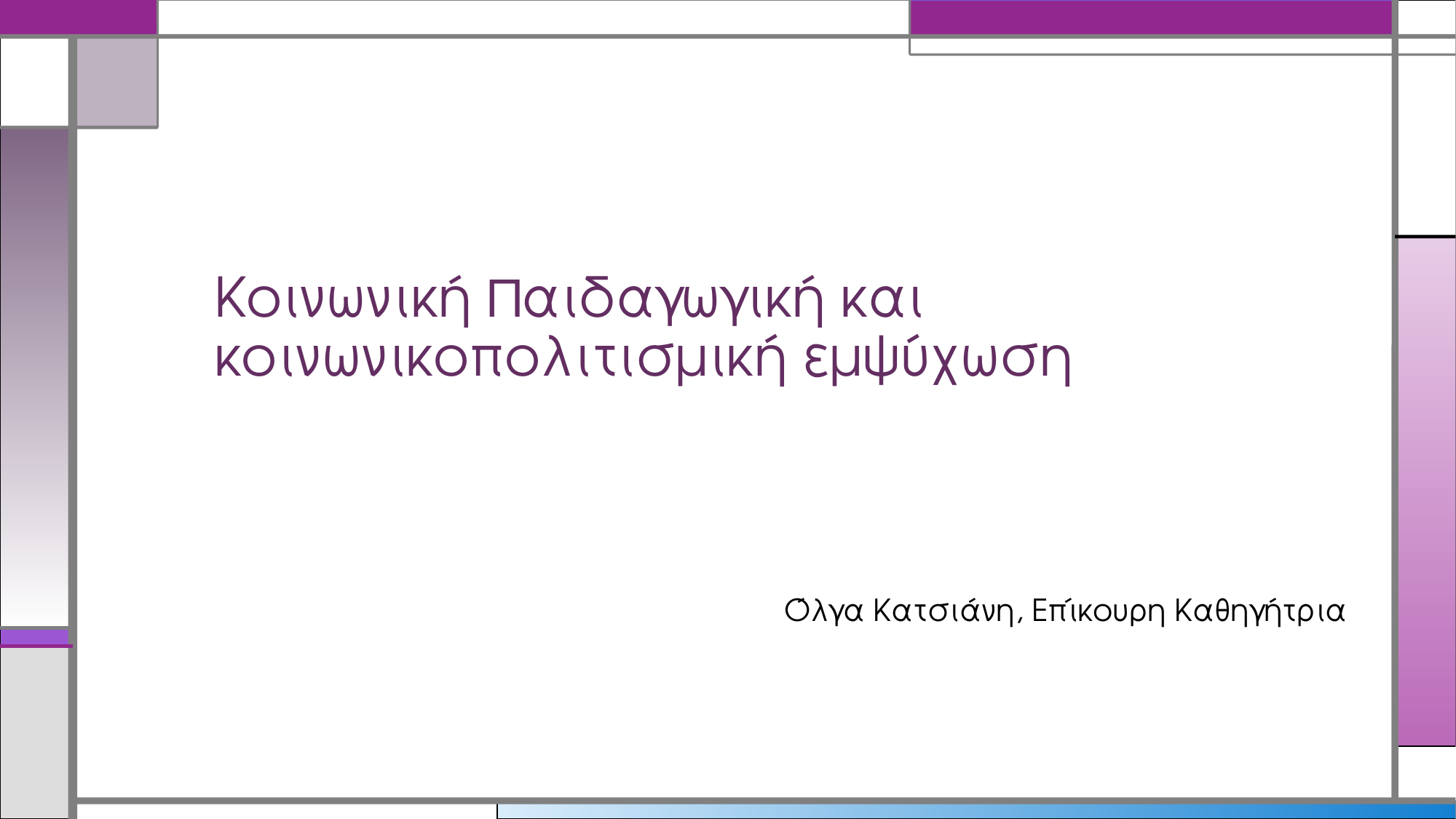

# Κοινωνική Παιδαγωγική και κοινωνικοπολιτισμική εμψύχωση
Όλγα Κατσιάνη, Επίκουρη Καθηγήτρια